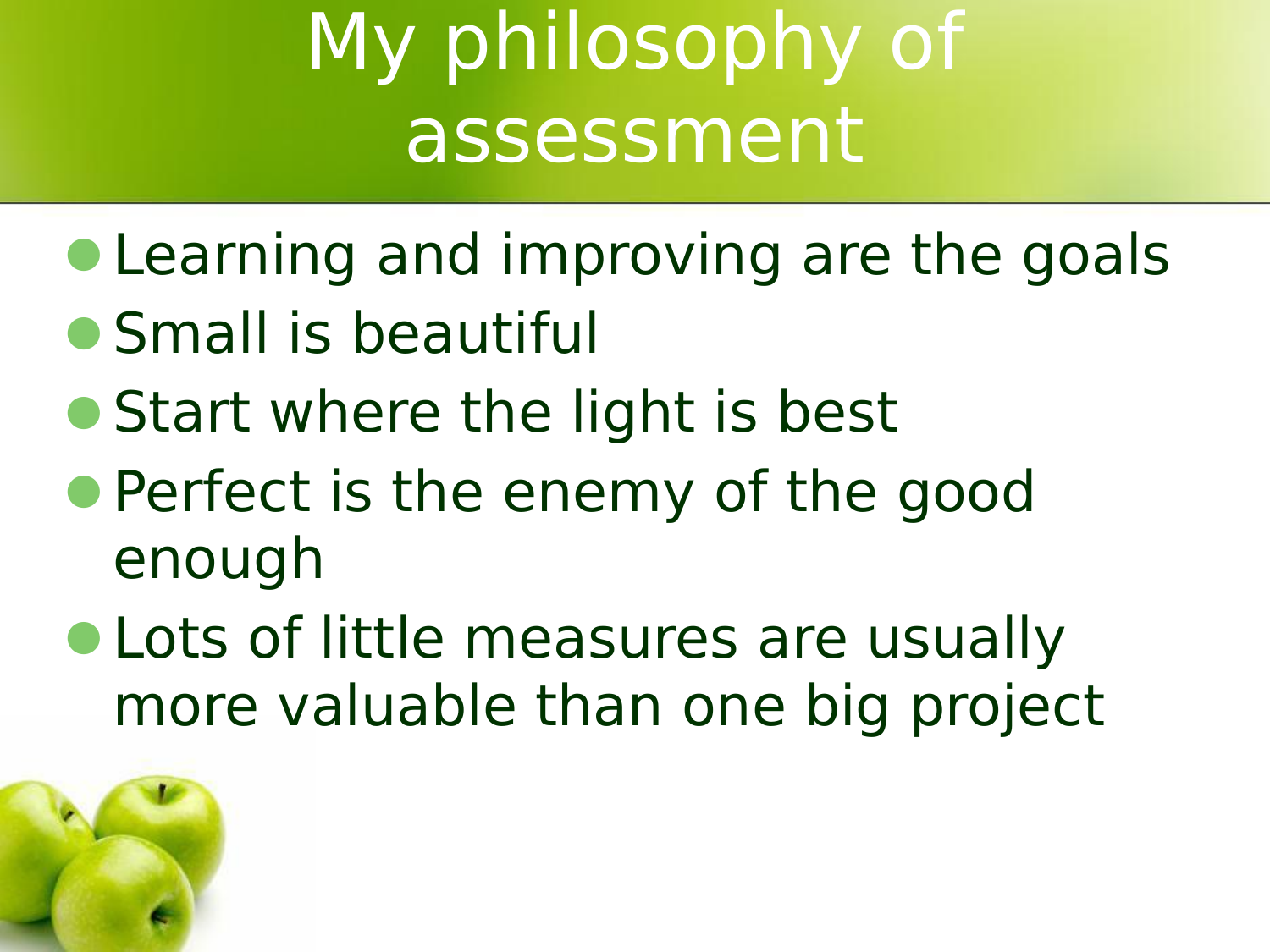

# My philosophy of assessment
Learning and improving are the goals
Small is beautiful
Start where the light is best
Perfect is the enemy of the good enough
Lots of little measures are usually more valuable than one big project